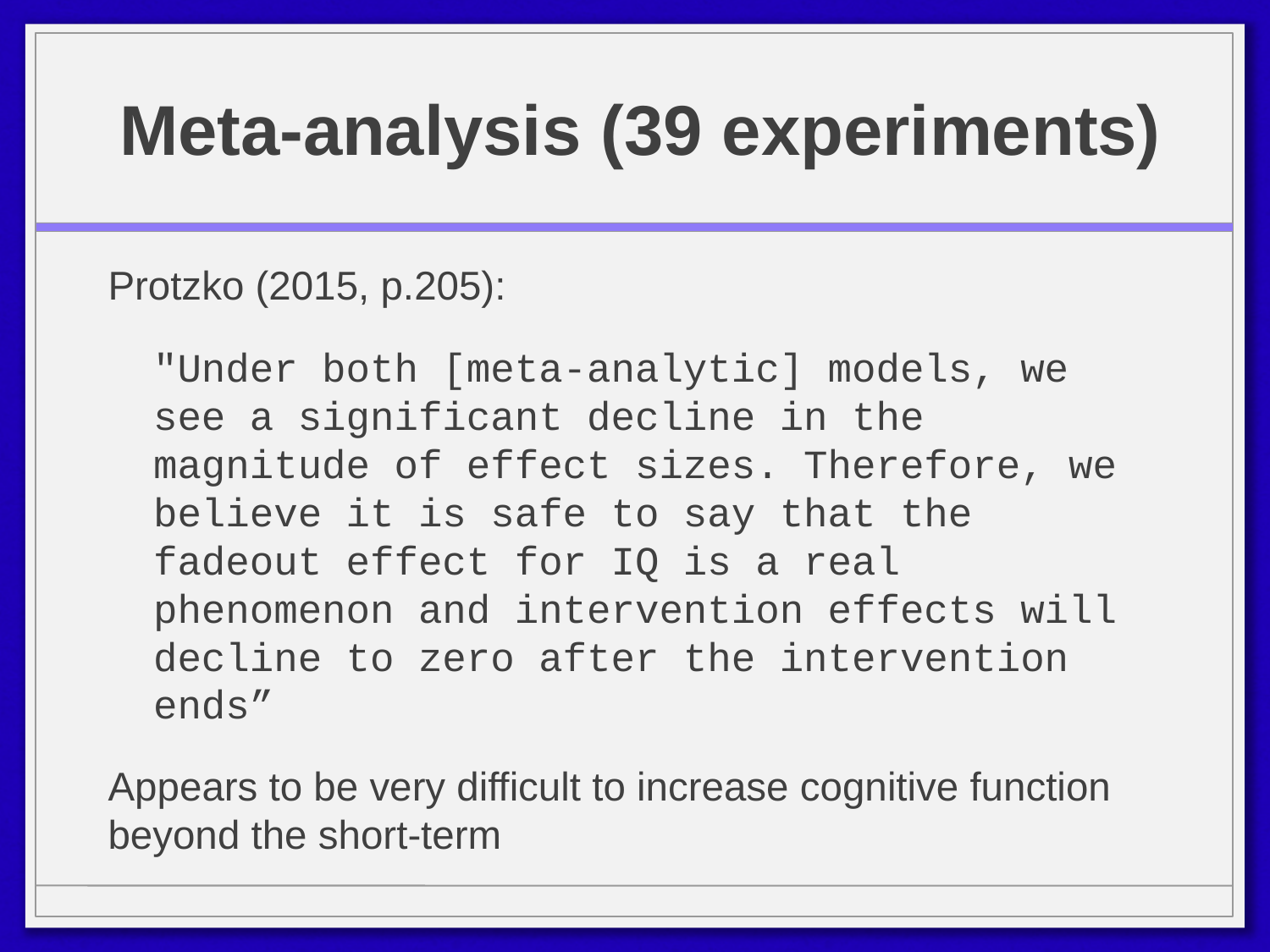

# Meta-analysis (39 experiments)
Protzko (2015, p.205):
"Under both [meta-analytic] models, we see a significant decline in the magnitude of effect sizes. Therefore, we believe it is safe to say that the fadeout effect for IQ is a real phenomenon and intervention effects will decline to zero after the intervention ends”
Appears to be very difficult to increase cognitive function beyond the short-term